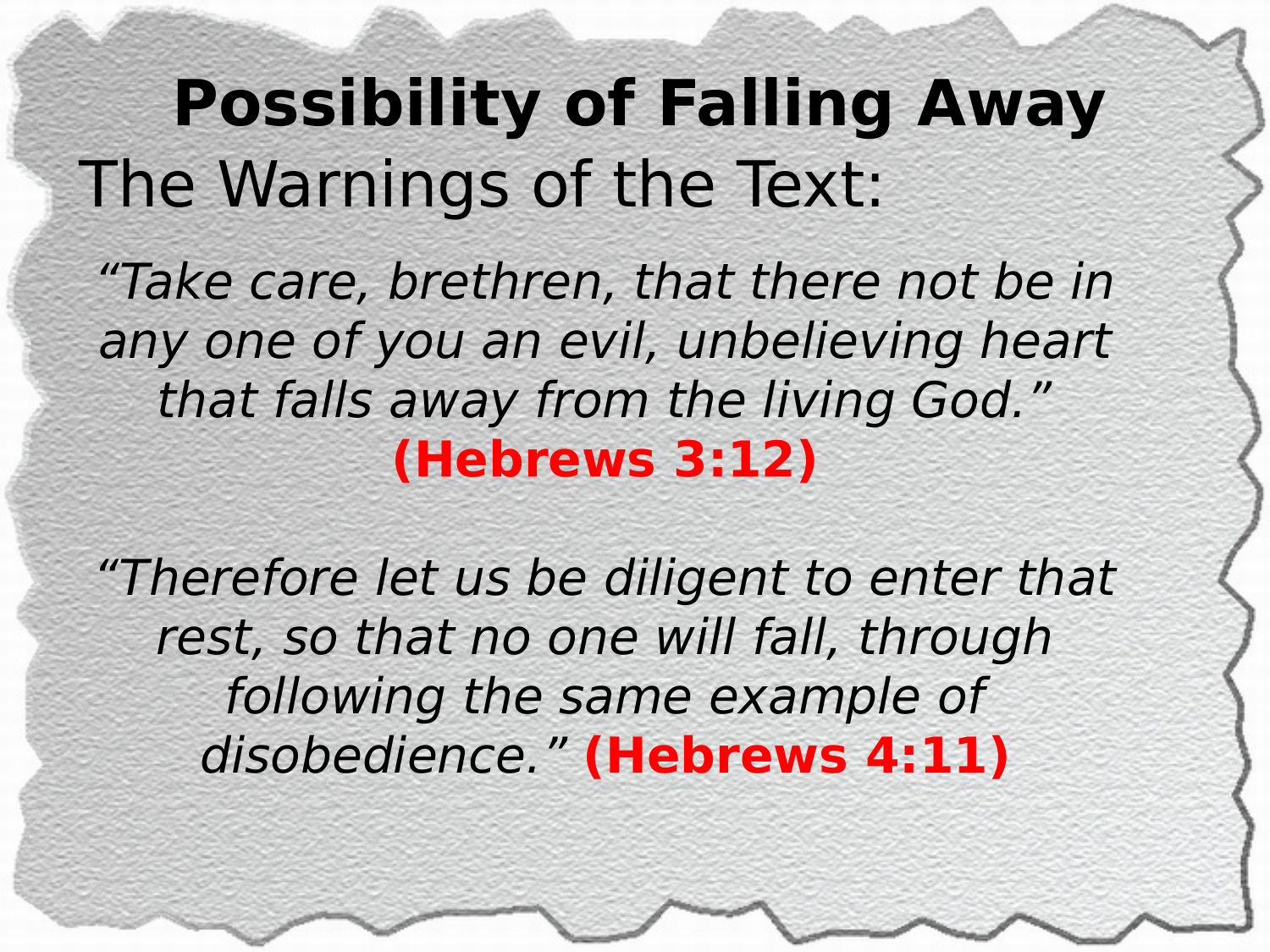

Possibility of Falling Away
The Warnings of the Text:
“Take care, brethren, that there not be in any one of you an evil, unbelieving heart that falls away from the living God.” (Hebrews 3:12)

“Therefore let us be diligent to enter that rest, so that no one will fall, through following the same example of disobedience.” (Hebrews 4:11)